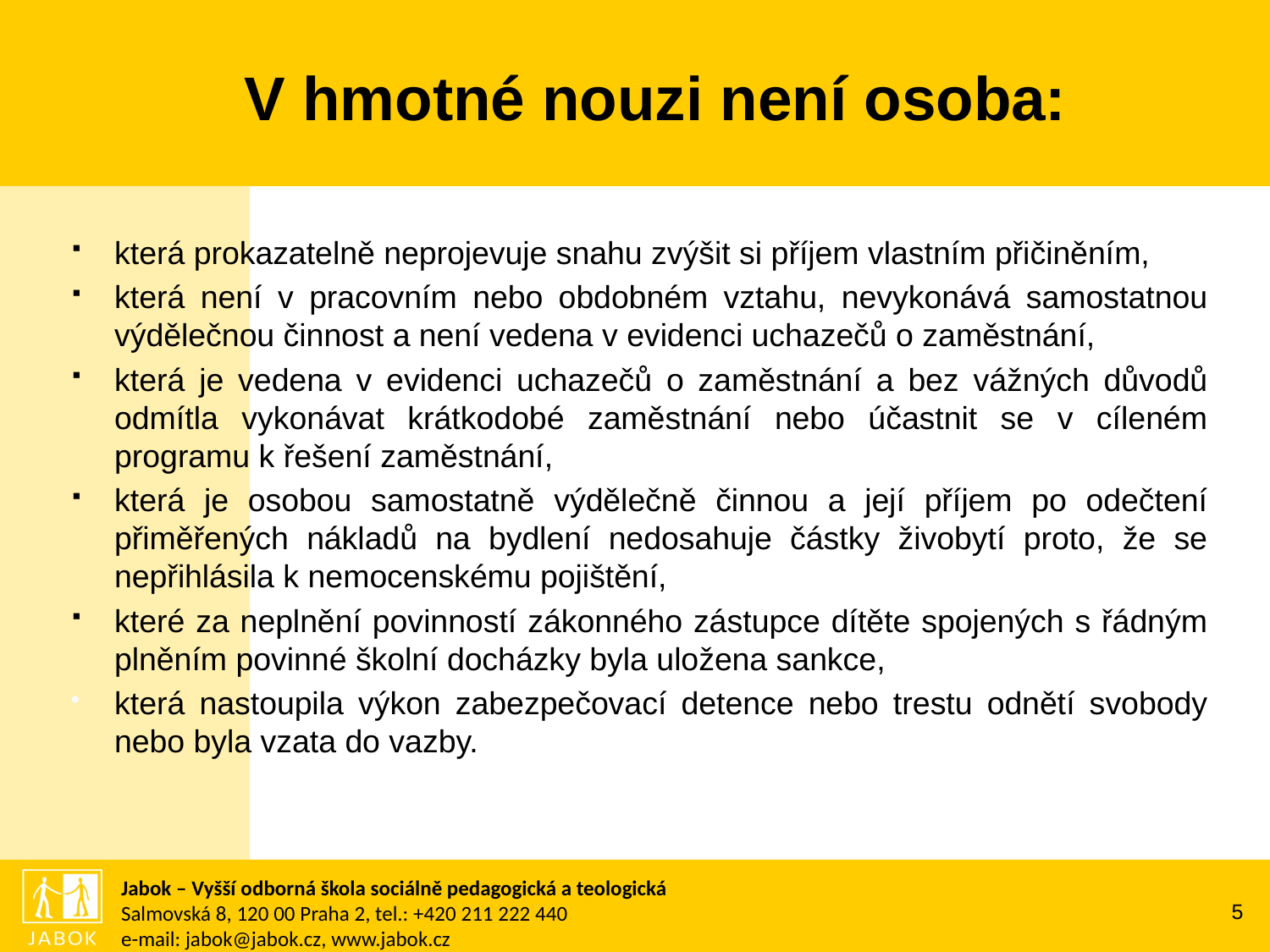

# V hmotné nouzi není osoba:
která prokazatelně neprojevuje snahu zvýšit si příjem vlastním přičiněním,
která není v pracovním nebo obdobném vztahu, nevykonává samostatnou výdělečnou činnost a není vedena v evidenci uchazečů o zaměstnání,
která je vedena v evidenci uchazečů o zaměstnání a bez vážných důvodů odmítla vykonávat krátkodobé zaměstnání nebo účastnit se v cíleném programu k řešení zaměstnání,
která je osobou samostatně výdělečně činnou a její příjem po odečtení přiměřených nákladů na bydlení nedosahuje částky živobytí proto, že se nepřihlásila k nemocenskému pojištění,
které za neplnění povinností zákonného zástupce dítěte spojených s řádným plněním povinné školní docházky byla uložena sankce,
která nastoupila výkon zabezpečovací detence nebo trestu odnětí svobody nebo byla vzata do vazby.